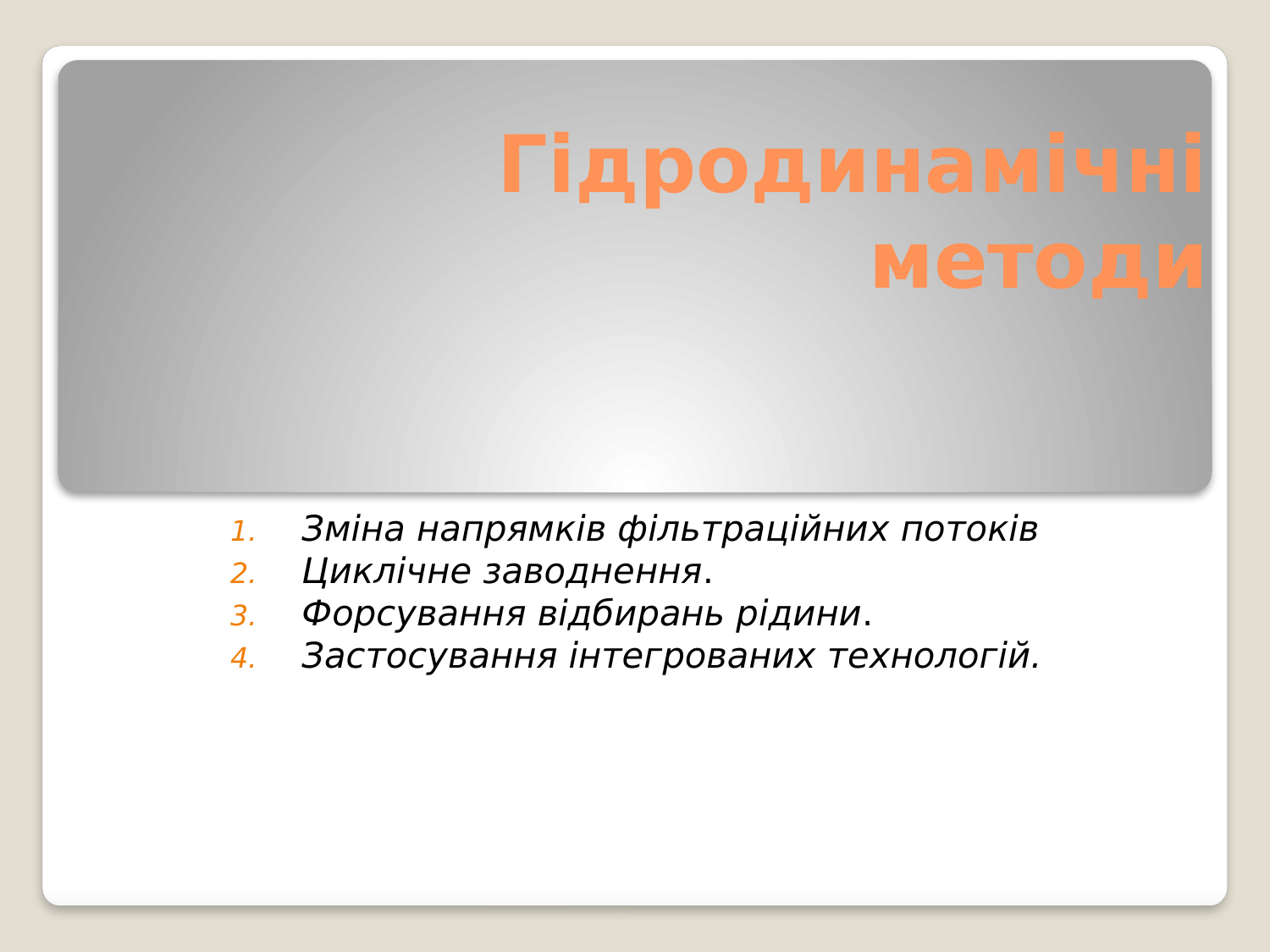

# Гідродинамічні методи
Зміна напрямків фільтраційних потоків
Циклічне заводнення.
Форсування відбирань рідини.
Застосування інтегрованих технологій.